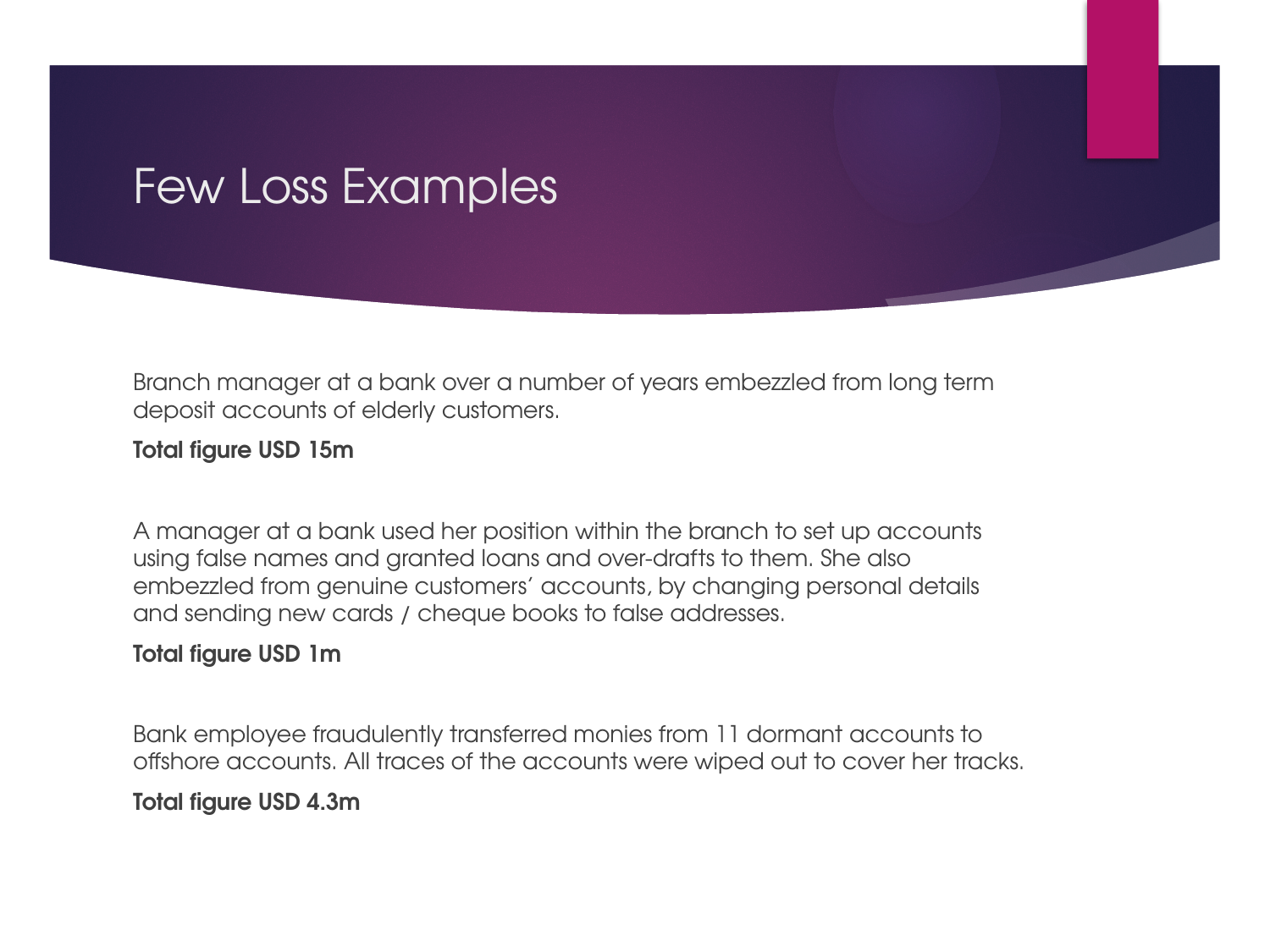

# Few Loss Examples
Branch manager at a bank over a number of years embezzled from long term deposit accounts of elderly customers.
Total figure USD 15m

A manager at a bank used her position within the branch to set up accounts using false names and granted loans and over-drafts to them. She also embezzled from genuine customers’ accounts, by changing personal details and sending new cards / cheque books to false addresses.
Total figure USD 1m

Bank employee fraudulently transferred monies from 11 dormant accounts to  offshore accounts. All traces of the accounts were wiped out to cover her tracks.
Total figure USD 4.3m